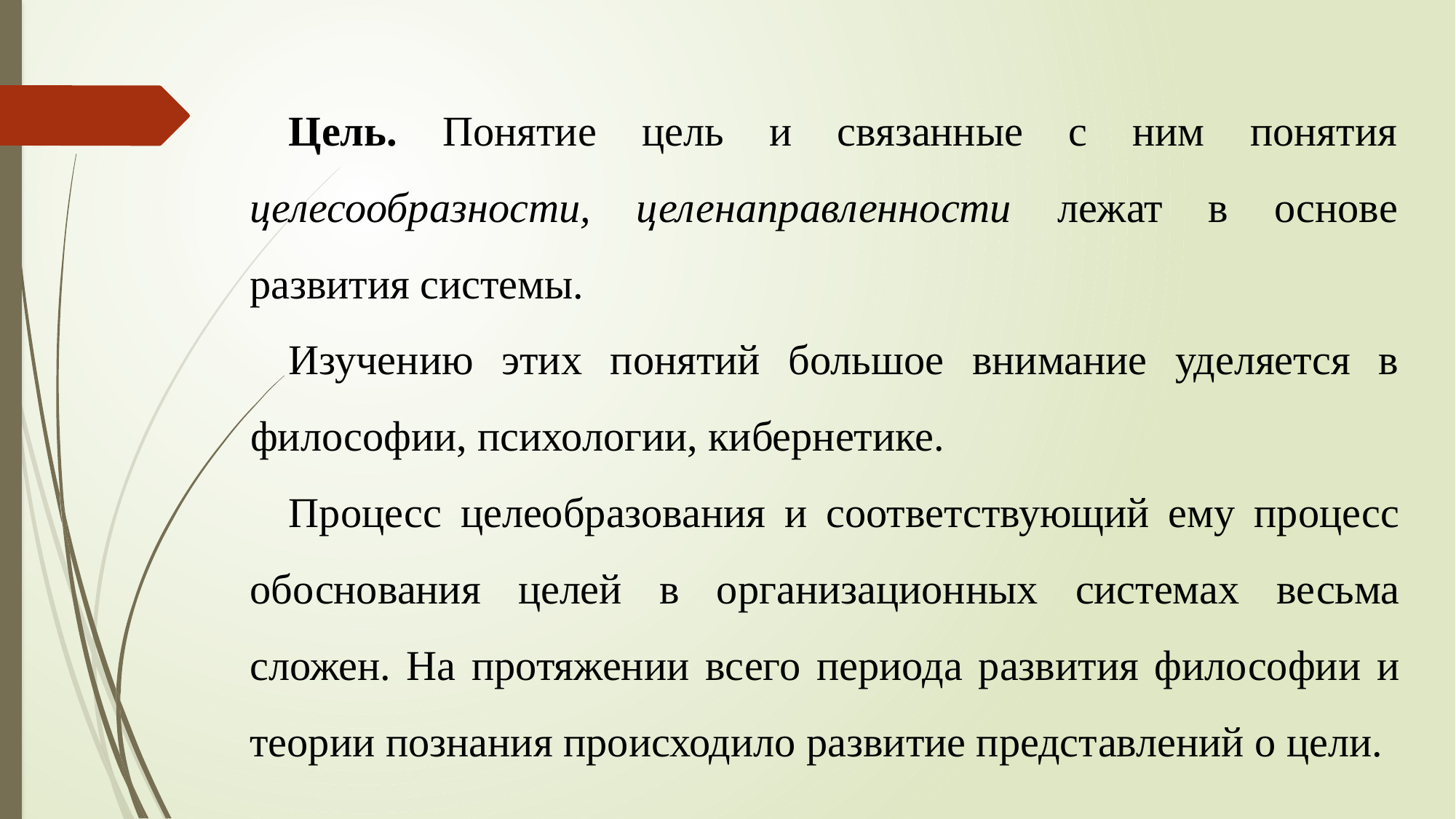

Цель. Понятие цель и связанные с ним понятия целесообразности, целенаправленности лежат в основе развития системы.
Изучению этих понятий большое внимание уделяется в философии, психологии, кибернетике.
Процесс целеобразования и соответствующий ему процесс обосно­вания целей в организационных системах весьма сложен. На протяжении всего периода развития философии и теории познания происходило развитие представлений о цели.